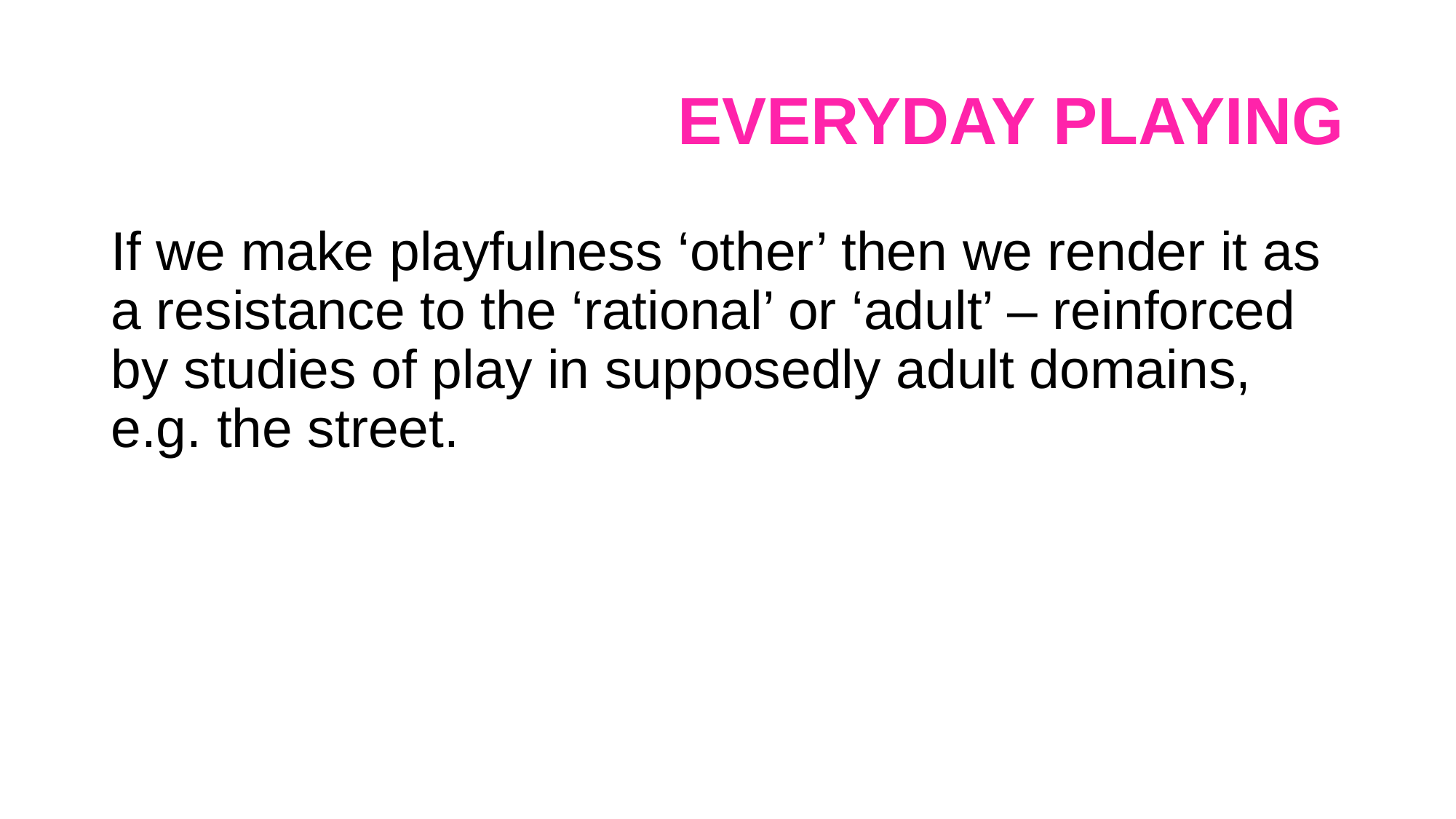

# Everyday playing
If we make playfulness ‘other’ then we render it as a resistance to the ‘rational’ or ‘adult’ – reinforced by studies of play in supposedly adult domains, e.g. the street.